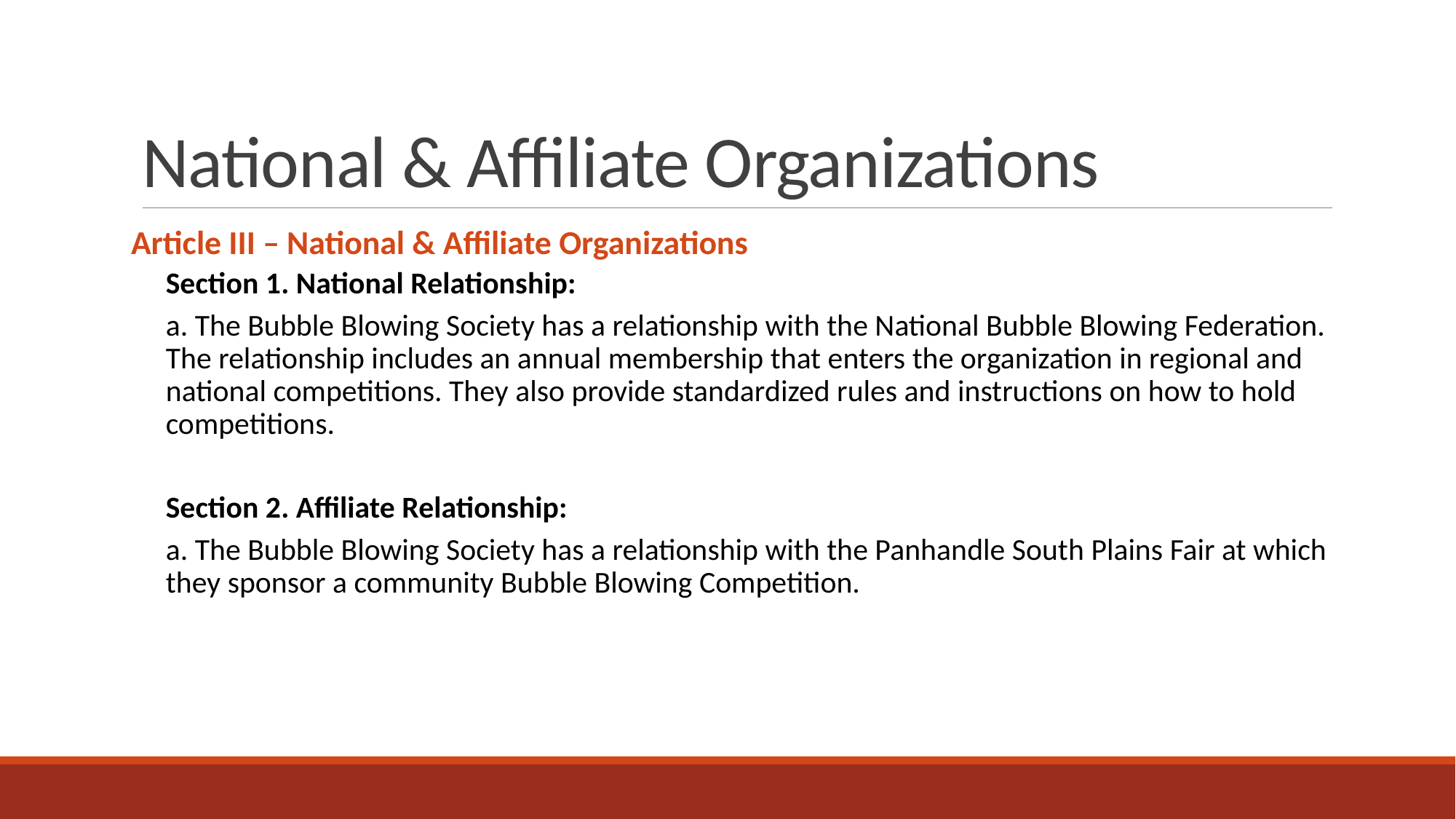

# National & Affiliate Organizations
Article III – National & Affiliate Organizations
Section 1. National Relationship:
a. The Bubble Blowing Society has a relationship with the National Bubble Blowing Federation. The relationship includes an annual membership that enters the organization in regional and national competitions. They also provide standardized rules and instructions on how to hold competitions.

Section 2. Affiliate Relationship:
a. The Bubble Blowing Society has a relationship with the Panhandle South Plains Fair at which they sponsor a community Bubble Blowing Competition.